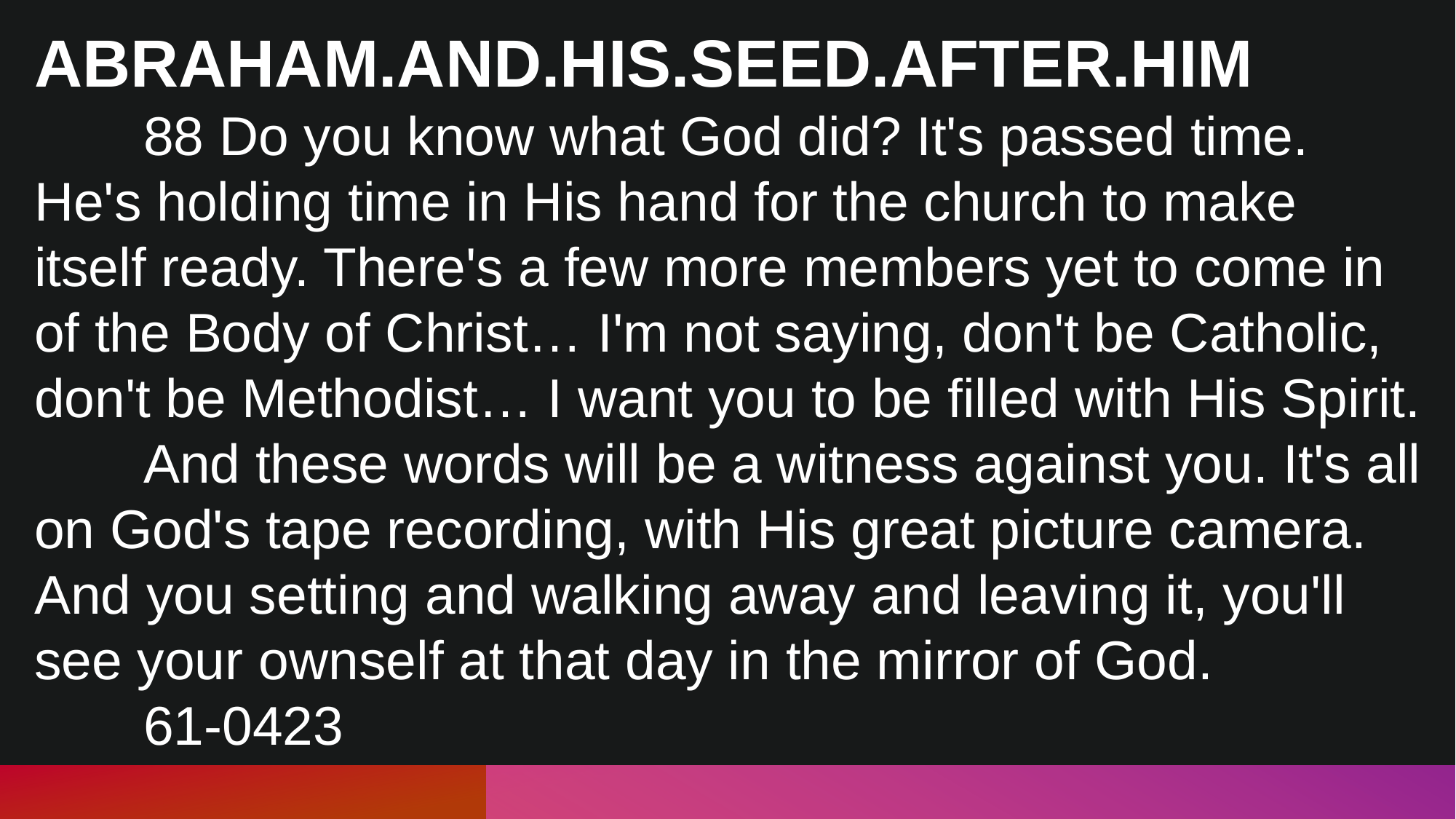

ABRAHAM.AND.HIS.SEED.AFTER.HIM
	88 Do you know what God did? It's passed time. He's holding time in His hand for the church to make itself ready. There's a few more members yet to come in of the Body of Christ… I'm not saying, don't be Catholic, don't be Methodist… I want you to be filled with His Spirit.
	And these words will be a witness against you. It's all on God's tape recording, with His great picture camera. And you setting and walking away and leaving it, you'll see your ownself at that day in the mirror of God. 			61-0423